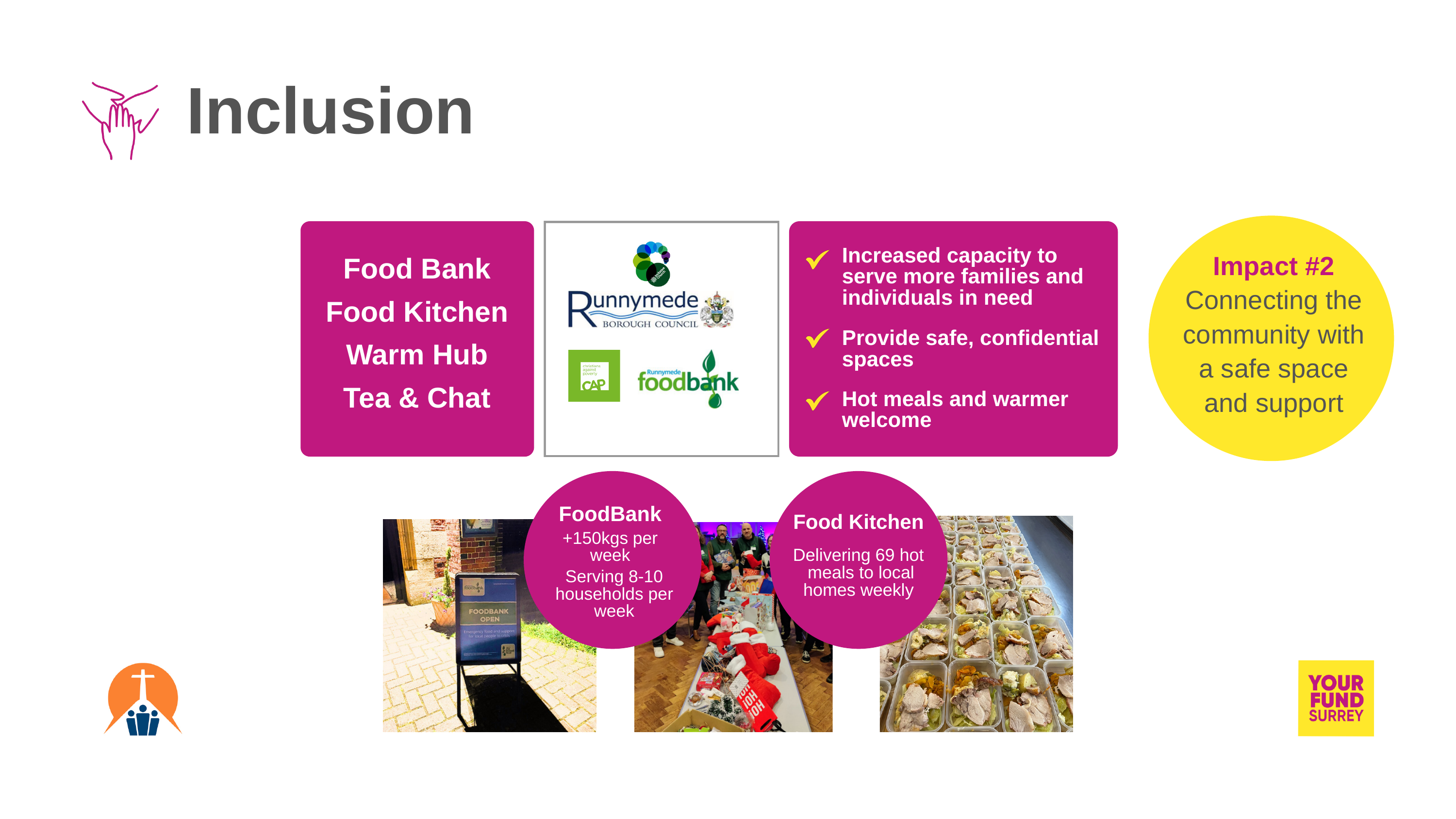

Inclusion

Impact #2
Connecting the community with a safe space and support

Food Bank
Food Kitchen
Warm Hub
Tea & Chat
Increased capacity to serve more families and individuals in need

Provide safe, confidential spaces

Hot meals and warmer welcome

FoodBank
+150kgs per week
Serving 8-10 households per week

Food Kitchen

Delivering 69 hot  meals to local homes weekly